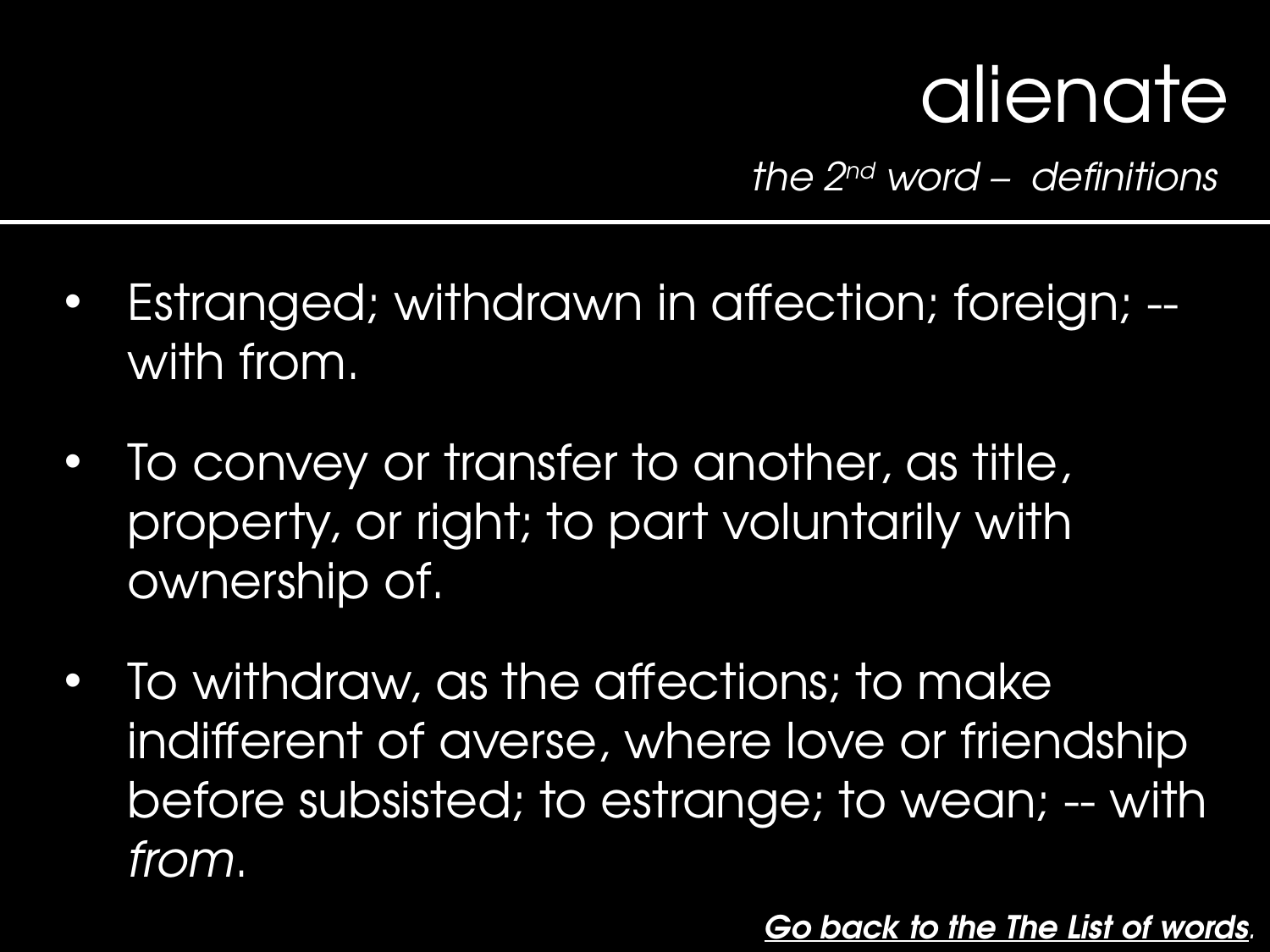

alienate
the 2nd word –  definitions
Estranged; withdrawn in affection; foreign; -- with from.
To convey or transfer to another, as title, property, or right; to part voluntarily with ownership of.
To withdraw, as the affections; to make indifferent of averse, where love or friendship before subsisted; to estrange; to wean; -- with from.
Go back to the The List of words.